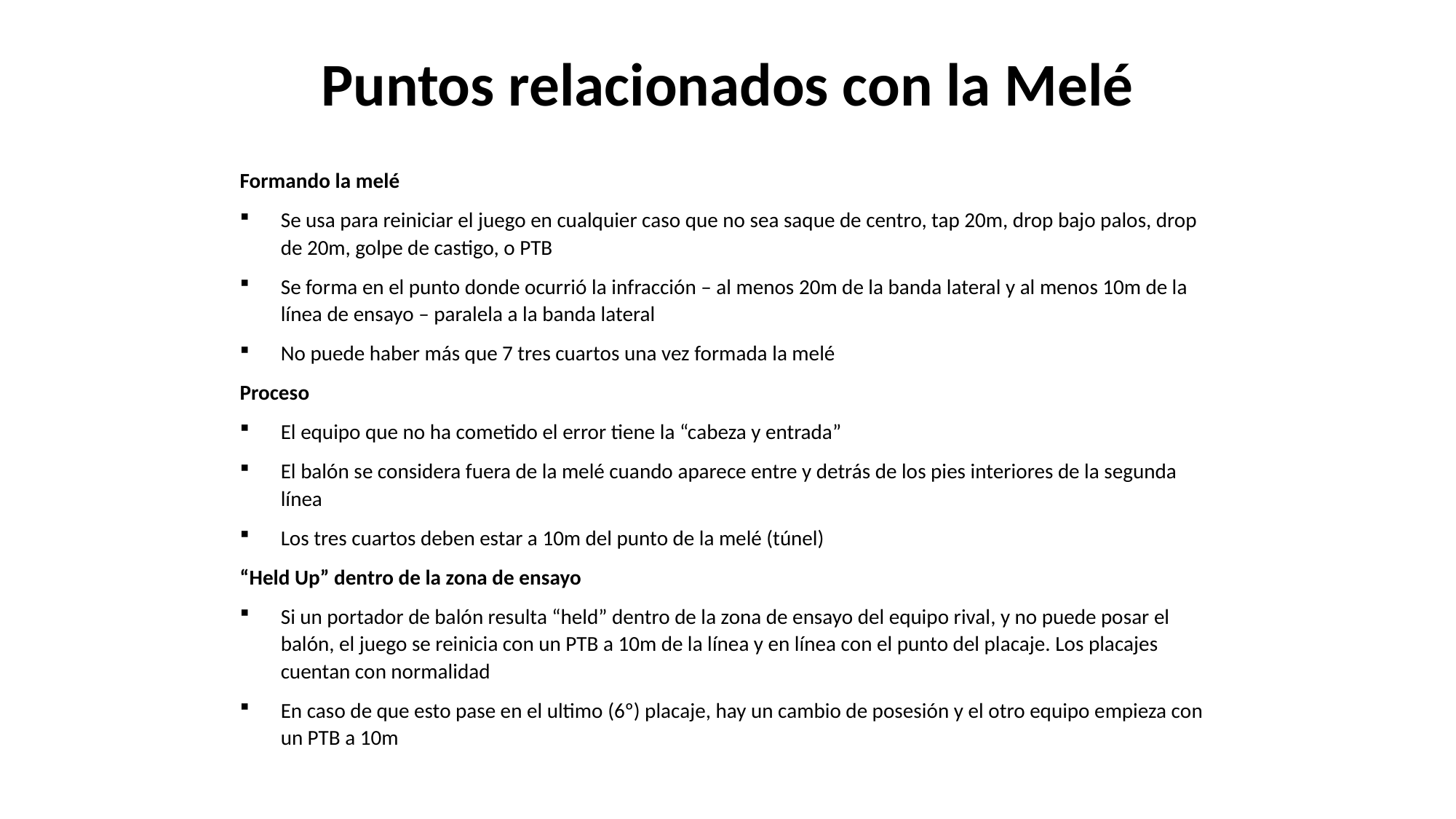

Puntos relacionados con la Melé
Formando la melé
Se usa para reiniciar el juego en cualquier caso que no sea saque de centro, tap 20m, drop bajo palos, drop de 20m, golpe de castigo, o PTB
Se forma en el punto donde ocurrió la infracción – al menos 20m de la banda lateral y al menos 10m de la línea de ensayo – paralela a la banda lateral
No puede haber más que 7 tres cuartos una vez formada la melé
Proceso
El equipo que no ha cometido el error tiene la “cabeza y entrada”
El balón se considera fuera de la melé cuando aparece entre y detrás de los pies interiores de la segunda línea
Los tres cuartos deben estar a 10m del punto de la melé (túnel)
“Held Up” dentro de la zona de ensayo
Si un portador de balón resulta “held” dentro de la zona de ensayo del equipo rival, y no puede posar el balón, el juego se reinicia con un PTB a 10m de la línea y en línea con el punto del placaje. Los placajes cuentan con normalidad
En caso de que esto pase en el ultimo (6º) placaje, hay un cambio de posesión y el otro equipo empieza con un PTB a 10m